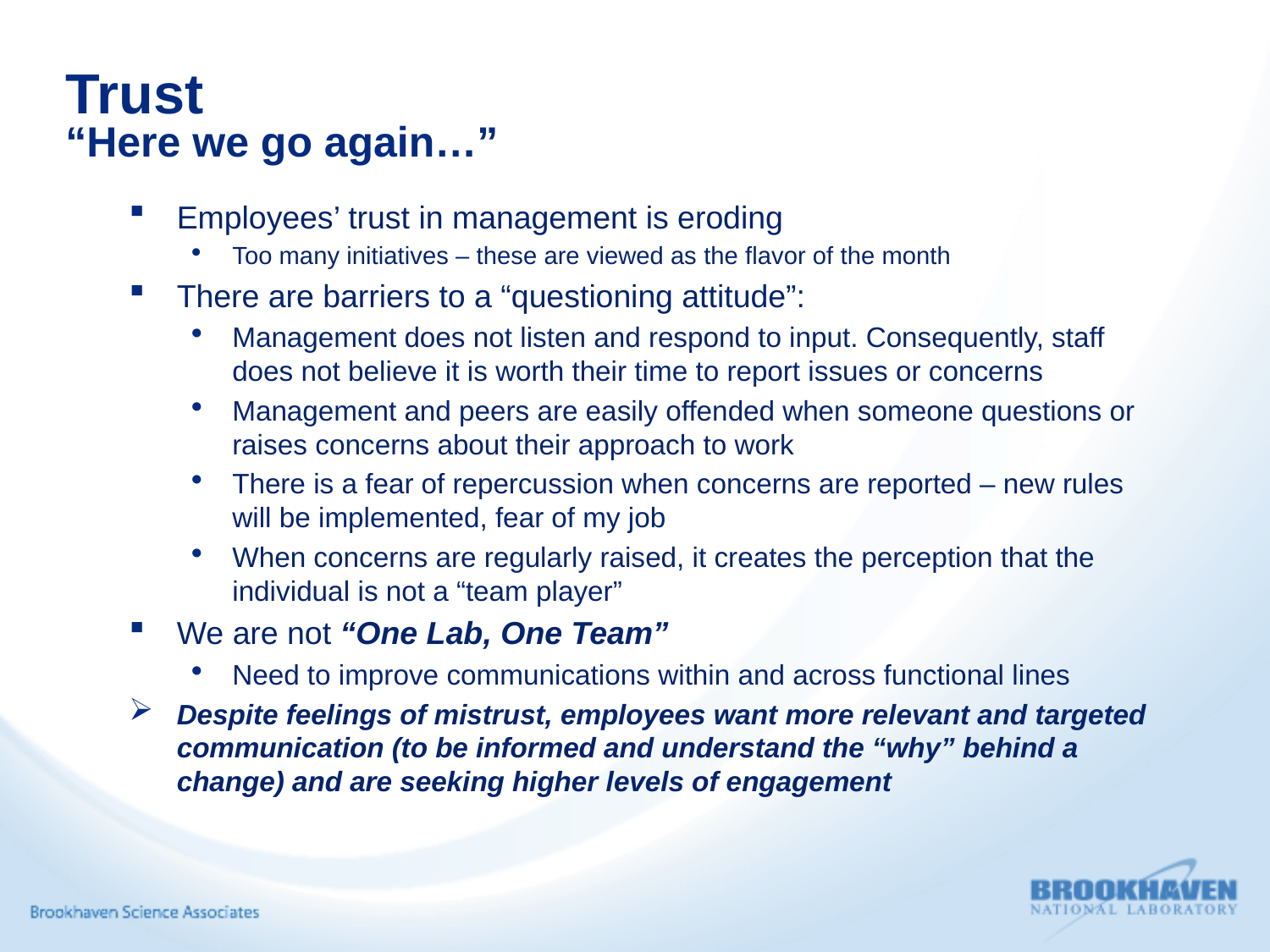

# Trust “Here we go again…”
Employees’ trust in management is eroding
Too many initiatives – these are viewed as the flavor of the month
There are barriers to a “questioning attitude”:
Management does not listen and respond to input. Consequently, staff does not believe it is worth their time to report issues or concerns
Management and peers are easily offended when someone questions or raises concerns about their approach to work
There is a fear of repercussion when concerns are reported – new rules will be implemented, fear of my job
When concerns are regularly raised, it creates the perception that the individual is not a “team player”
We are not “One Lab, One Team”
Need to improve communications within and across functional lines
Despite feelings of mistrust, employees want more relevant and targeted communication (to be informed and understand the “why” behind a change) and are seeking higher levels of engagement